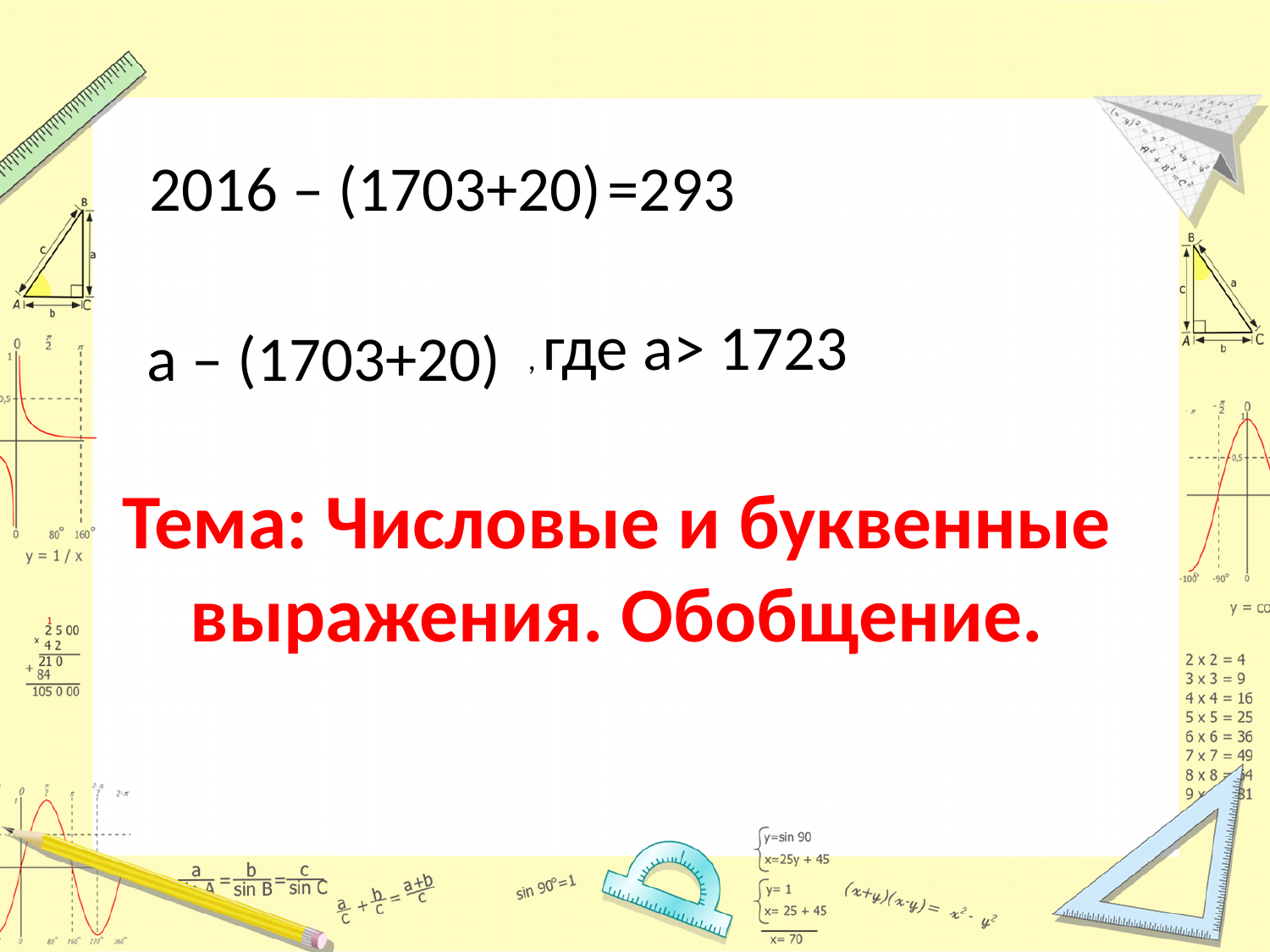

2016 – (1703+20)
=293
, где а> 1723
а – (1703+20)
Тема: Числовые и буквенные выражения. Обобщение.